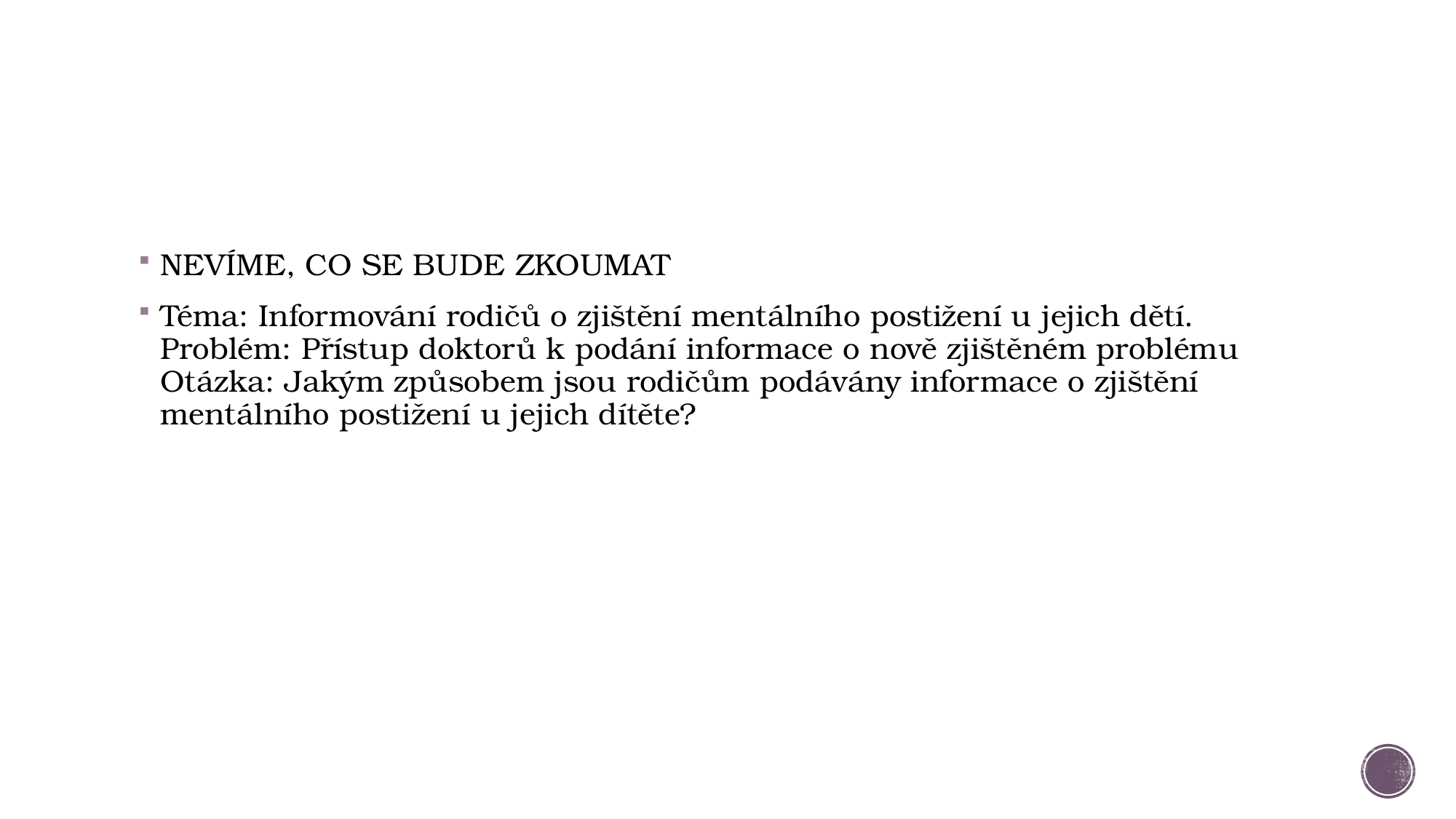

NEVÍME, CO SE BUDE ZKOUMAT
Téma: Informování rodičů o zjištění mentálního postižení u jejich dětí.
Problém: Přístup doktorů k podání informace o nově zjištěném problému
Otázka: Jakým způsobem jsou rodičům podávány informace o zjištění mentálního postižení u jejich dítěte?